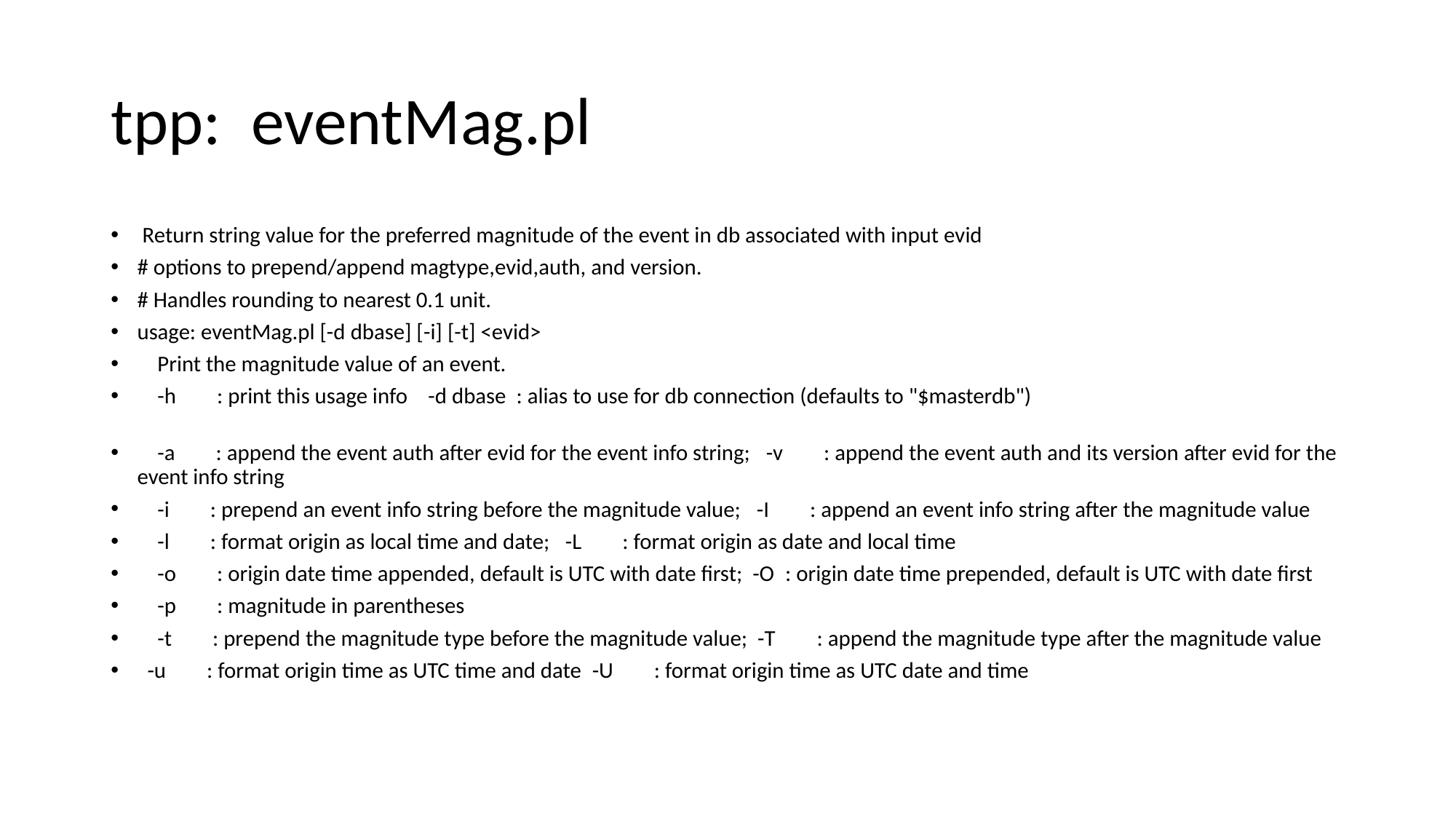

# tpp:  eventMag.pl
 Return string value for the preferred magnitude of the event in db associated with input evid
# options to prepend/append magtype,evid,auth, and version.
# Handles rounding to nearest 0.1 unit.
usage: eventMag.pl [-d dbase] [-i] [-t] <evid>
    Print the magnitude value of an event.
    -h        : print this usage info    -d dbase  : alias to use for db connection (defaults to "$masterdb")
    -a        : append the event auth after evid for the event info string;   -v        : append the event auth and its version after evid for the event info string
    -i        : prepend an event info string before the magnitude value;   -I        : append an event info string after the magnitude value
    -l        : format origin as local time and date;   -L        : format origin as date and local time
    -o        : origin date time appended, default is UTC with date first;  -O  : origin date time prepended, default is UTC with date first
    -p        : magnitude in parentheses
    -t        : prepend the magnitude type before the magnitude value;  -T        : append the magnitude type after the magnitude value
  -u        : format origin time as UTC time and date  -U        : format origin time as UTC date and time